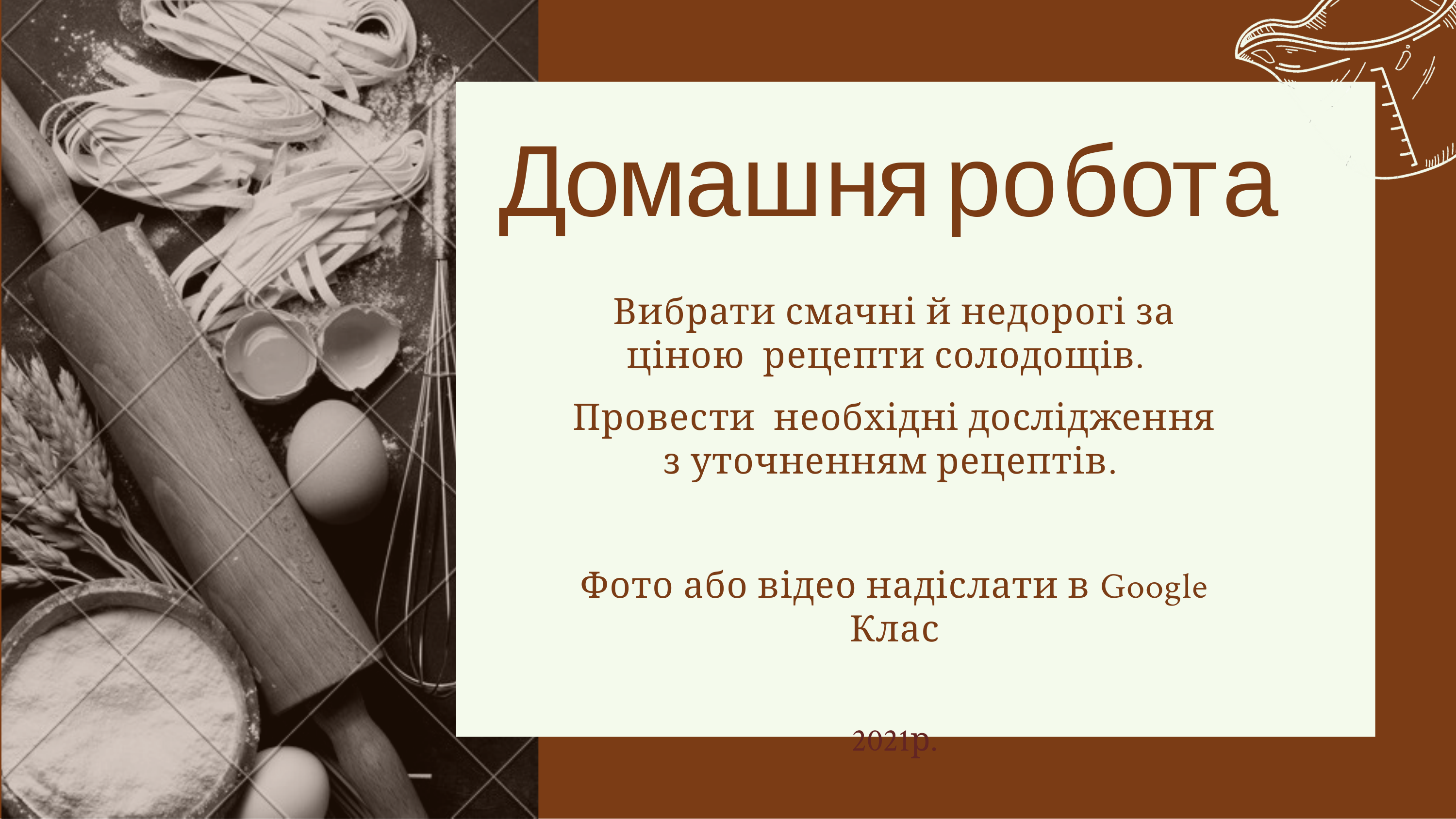

# Д                                                                                         о                                                                                      м                                                                                          а                                                                                                      ш                                                                                                        н                                                                                     я                                                                                                                                                 р                                                                                                  о                                                                                                                б                                                                                                  о                                                                                     т                                                                                                               а
Вибрати смачні й недорогі за ціною  рецепти солодощів.
Провести  необхідні дослідження з уточненням рецептів.

Фото або відео надіслати в Google Клас

2021р.